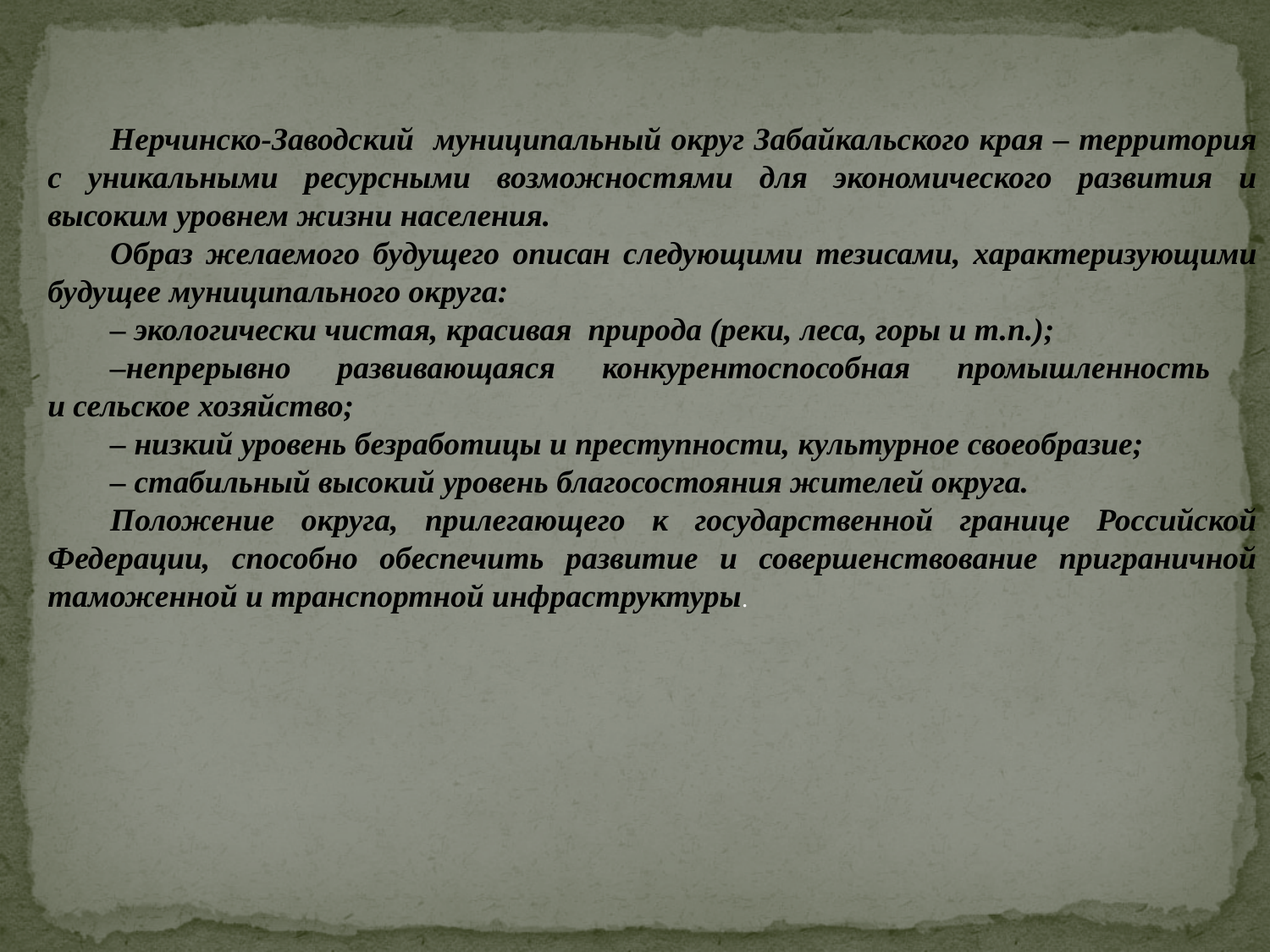

Нерчинско-Заводский  муниципальный округ Забайкальского края – территория с уникальными ресурсными возможностями для экономического развития и высоким уровнем жизни населения.
Образ желаемого будущего описан следующими тезисами, характеризующими будущее муниципального округа:
– экологически чистая, красивая  природа (реки, леса, горы и т.п.);
–непрерывно развивающаяся конкурентоспособная промышленность
и сельское хозяйство;
– низкий уровень безработицы и преступности, культурное своеобразие;
– стабильный высокий уровень благосостояния жителей округа.
Положение округа, прилегающего к государственной границе Российской Федерации, способно обеспечить развитие и совершенствование приграничной таможенной и транспортной инфраструктуры.